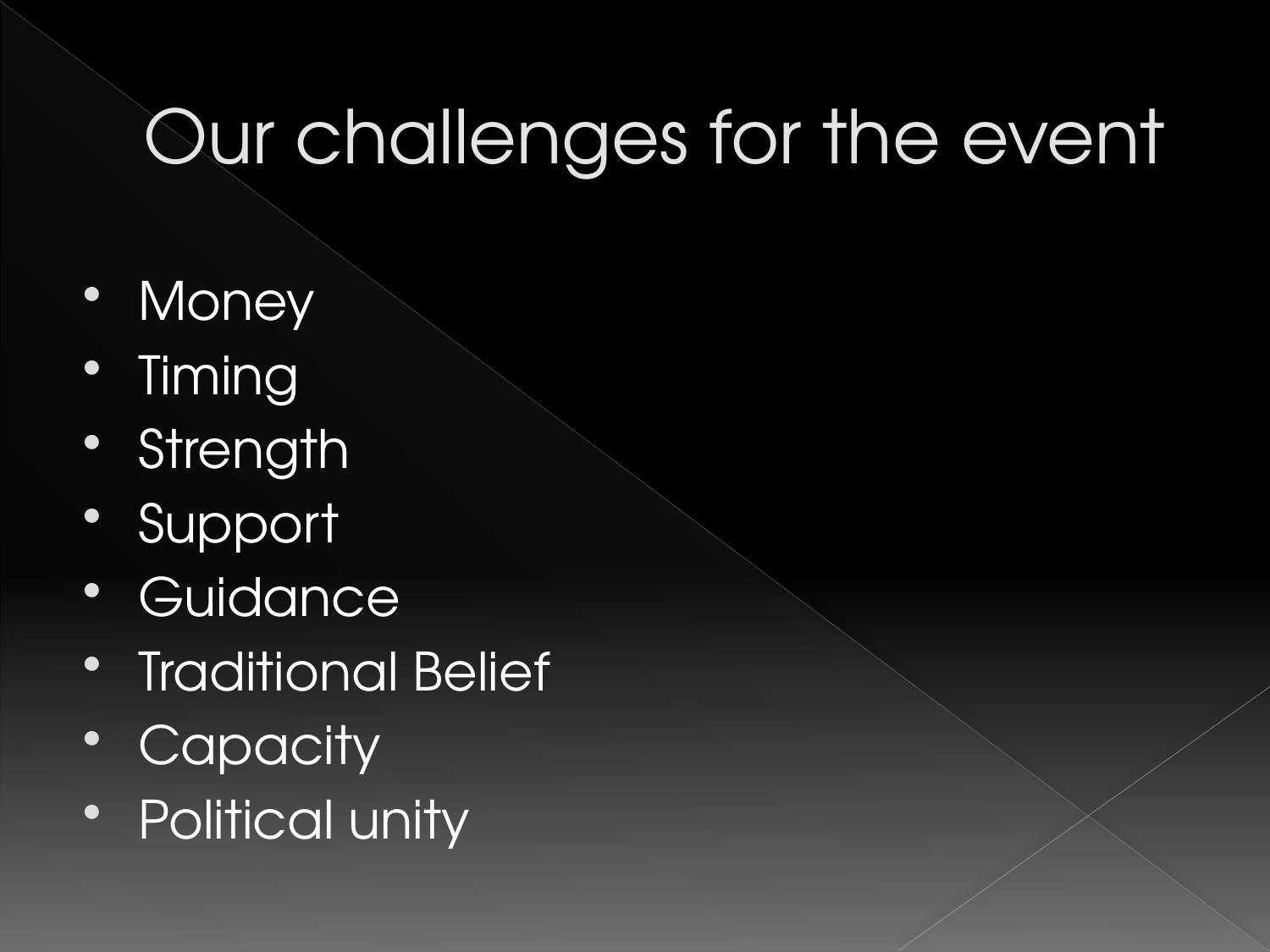

# Our challenges for the event
Money
Timing
Strength
Support
Guidance
Traditional Belief
Capacity
Political unity